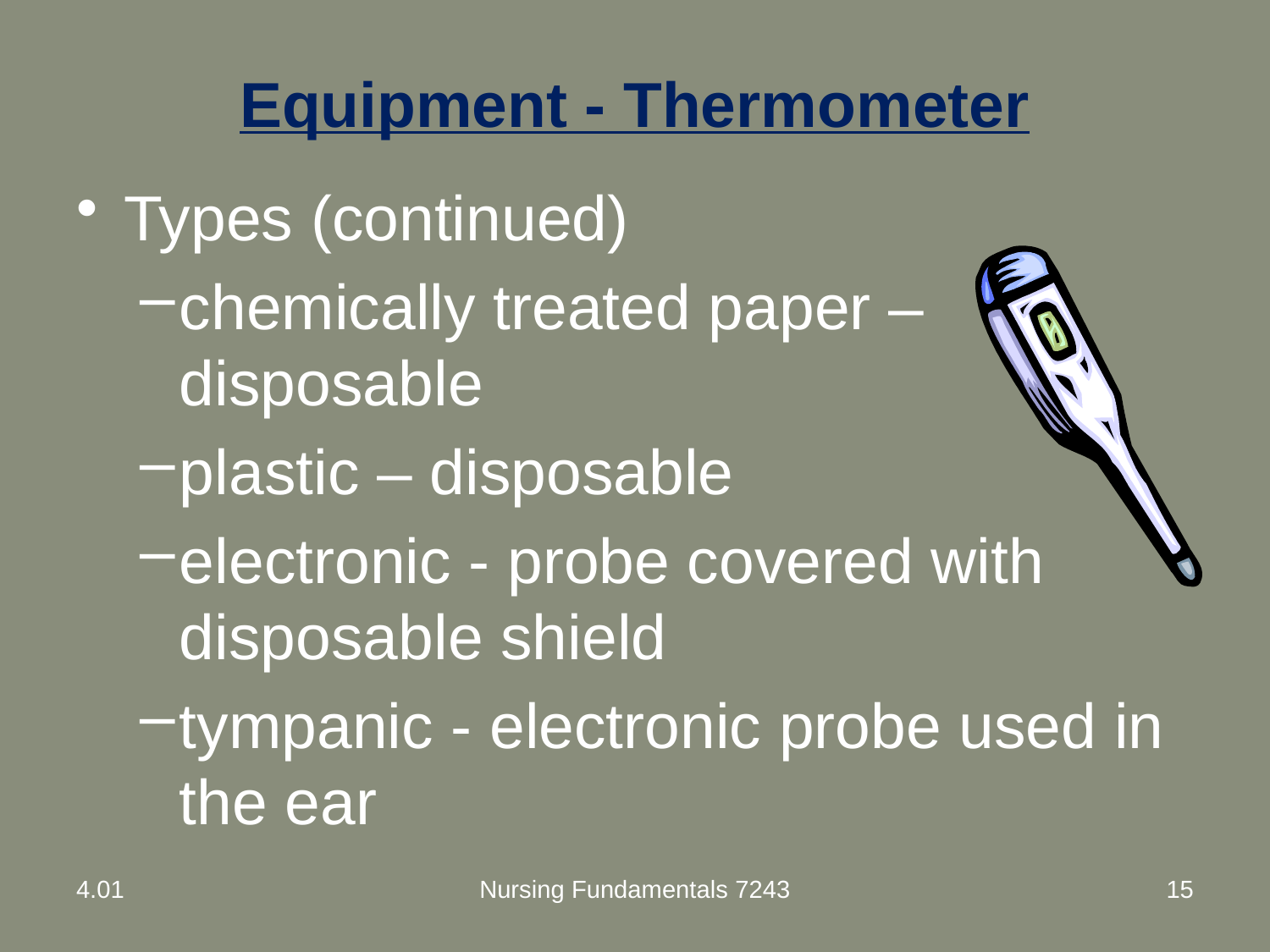

# Equipment - Thermometer
Types (continued)
chemically treated paper – disposable
plastic – disposable
electronic - probe covered with disposable shield
tympanic - electronic probe used in the ear

4.01
Nursing Fundamentals 7243
15